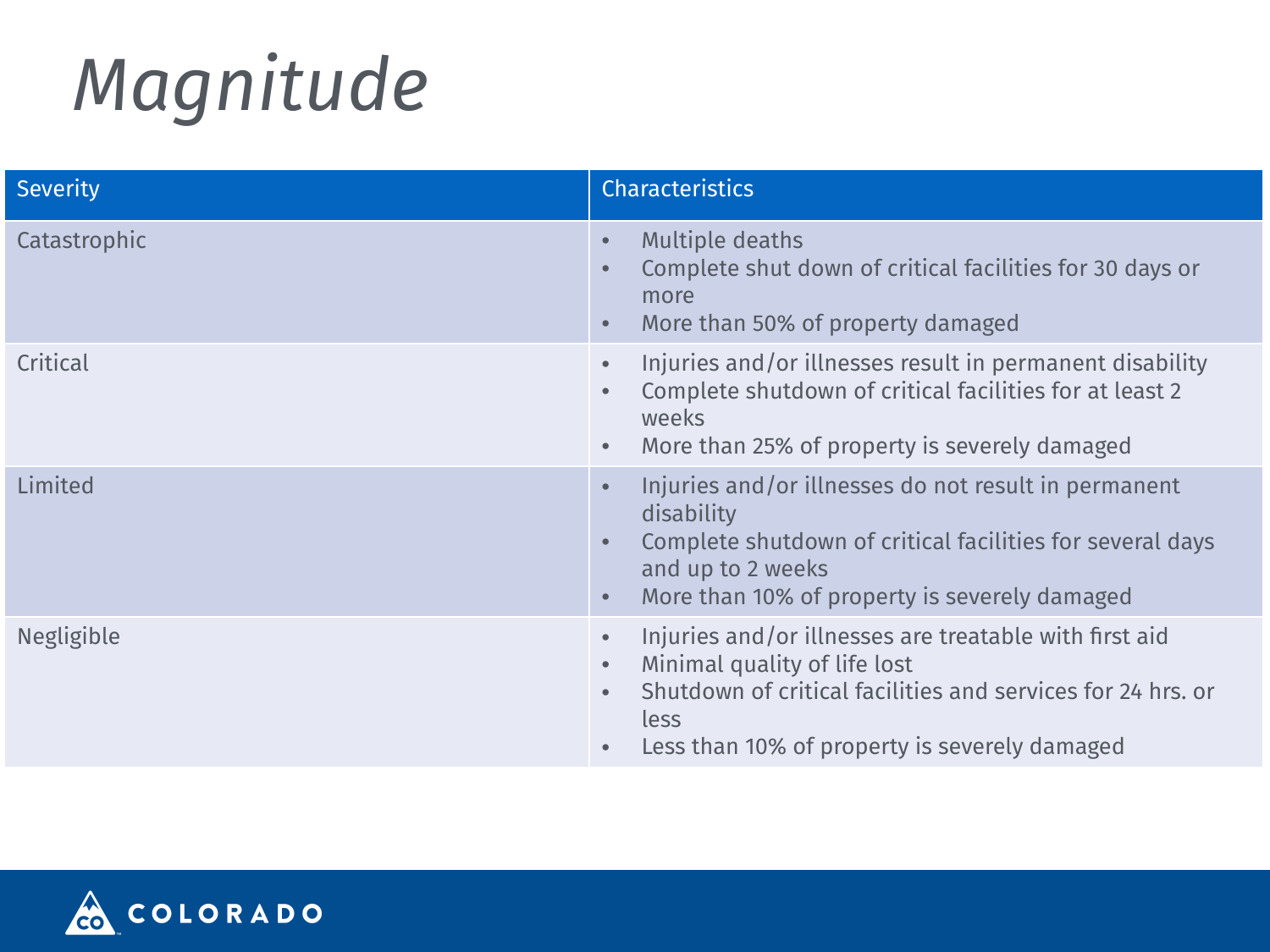

# Magnitude
| Severity | Characteristics |
| --- | --- |
| Catastrophic | Multiple deaths Complete shut down of critical facilities for 30 days or more More than 50% of property damaged |
| Critical | Injuries and/or illnesses result in permanent disability Complete shutdown of critical facilities for at least 2 weeks More than 25% of property is severely damaged |
| Limited | Injuries and/or illnesses do not result in permanent disability Complete shutdown of critical facilities for several days and up to 2 weeks More than 10% of property is severely damaged |
| Negligible | Injuries and/or illnesses are treatable with first aid Minimal quality of life lost Shutdown of critical facilities and services for 24 hrs. or less Less than 10% of property is severely damaged |